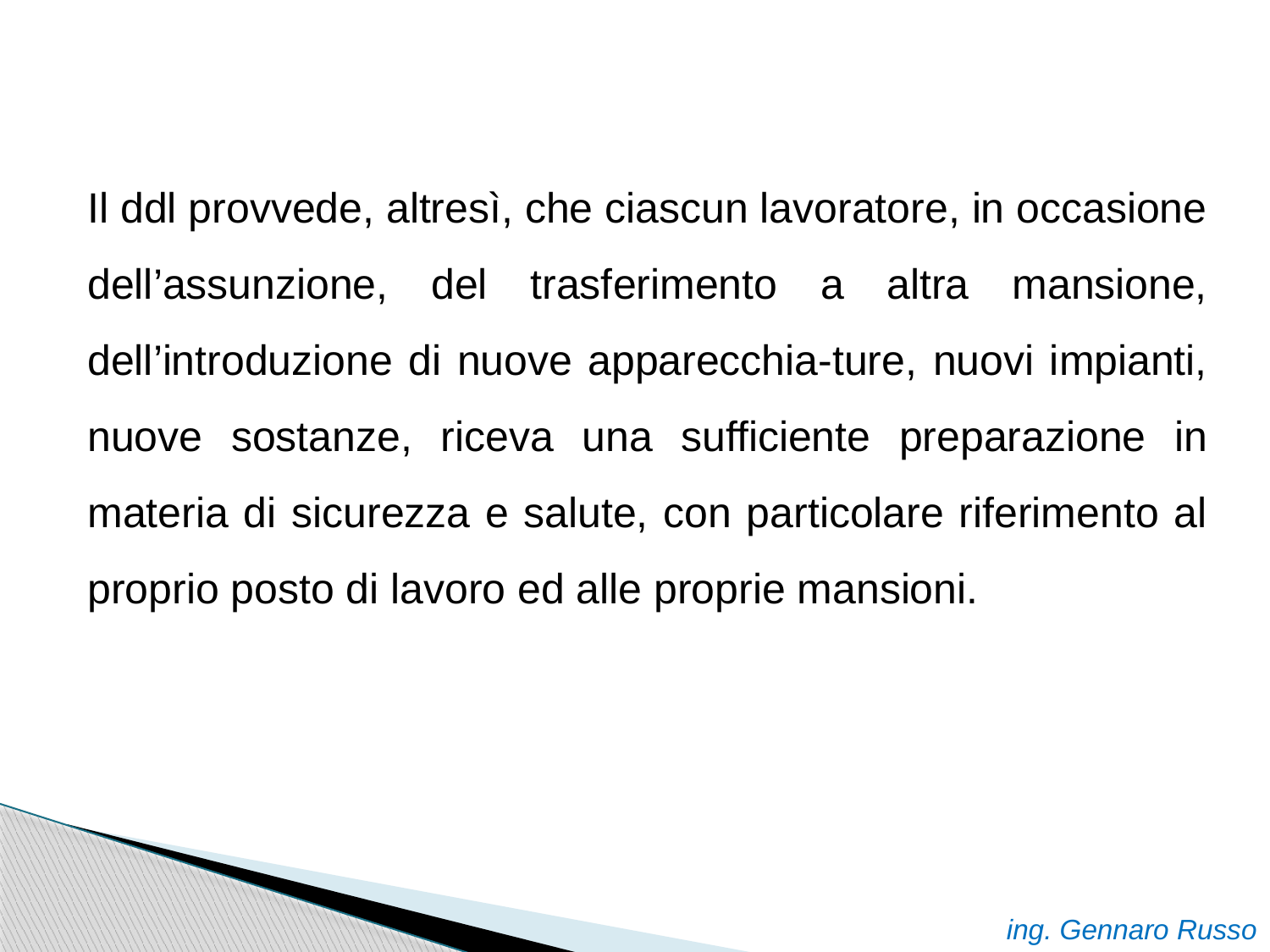

Il ddl provvede, altresì, che ciascun lavoratore, in occasione dell’assunzione, del trasferimento a altra mansione, dell’introduzione di nuove apparecchia-ture, nuovi impianti, nuove sostanze, riceva una sufficiente preparazione in materia di sicurezza e salute, con particolare riferimento al proprio posto di lavoro ed alle proprie mansioni.
ing. Gennaro Russo